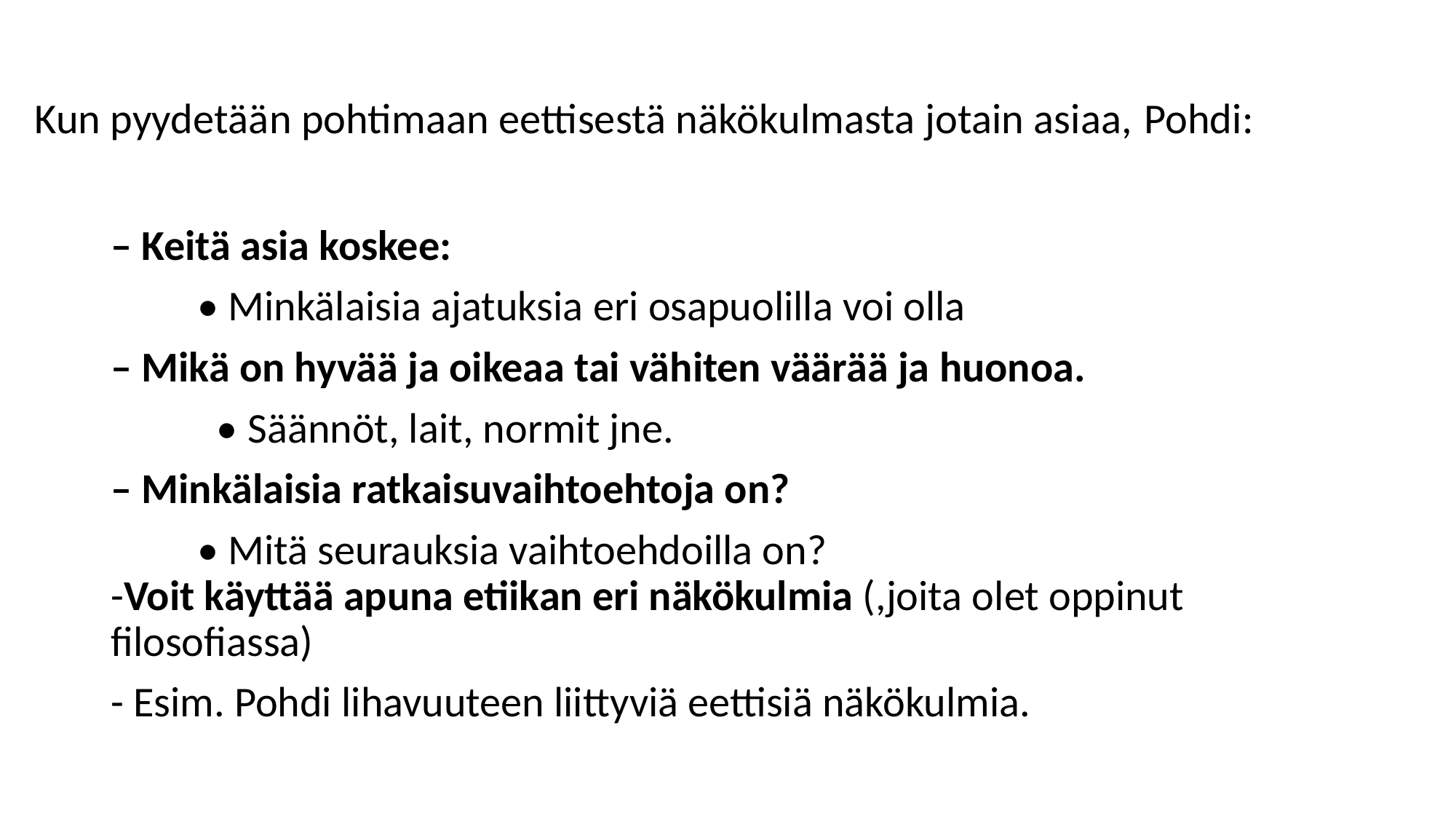

# Kun pyydetään pohtimaan eettisestä näkökulmasta jotain asiaa, Pohdi:
– Keitä asia koskee:
         • Minkälaisia ajatuksia eri osapuolilla voi olla
– Mikä on hyvää ja oikeaa tai vähiten väärää ja huonoa.
           • Säännöt, lait, normit jne.
– Minkälaisia ratkaisuvaihtoehtoja on?
         • Mitä seurauksia vaihtoehdoilla on?
-Voit käyttää apuna etiikan eri näkökulmia (,joita olet oppinut filosofiassa)
- Esim. Pohdi lihavuuteen liittyviä eettisiä näkökulmia.